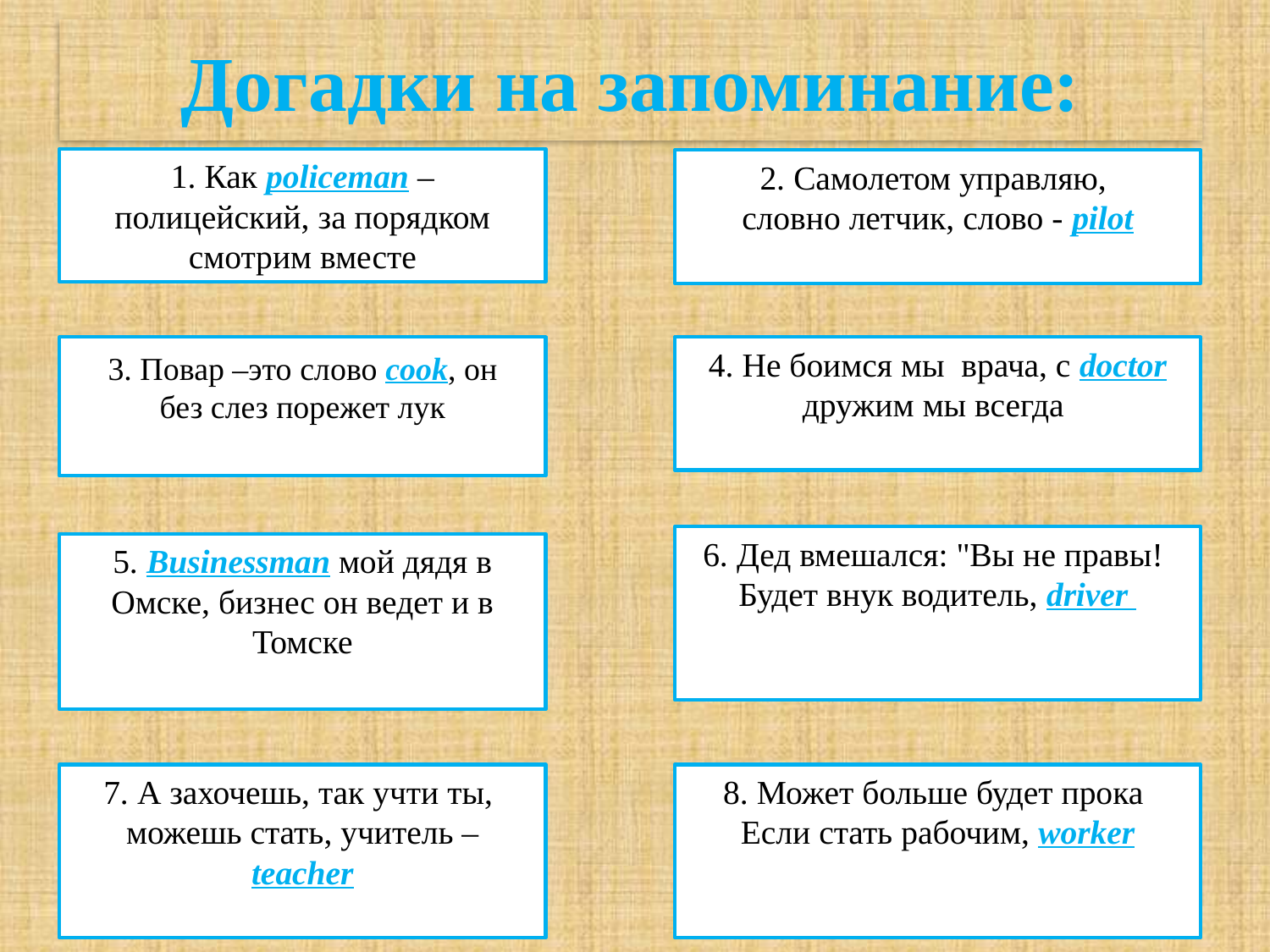

# Догадки на запоминание:
1. Как policeman – полицейский, за порядком смотрим вместе
2. Самолетом управляю, 
словно летчик, слово - pilot
3. Повар –это слово cook, он
 без слез порежет лук

4. Не боимся мы  врача, с doctor дружим мы всегда

5. Businessman мой дядя в Омске, бизнес он ведет и в Томске

6. Дед вмешался: "Вы не правы! 
Будет внук водитель, driver

7. А захочешь, так учти ты,
можешь стать, учитель – teacher

8. Может больше будет прока 
Если стать рабочим, worker